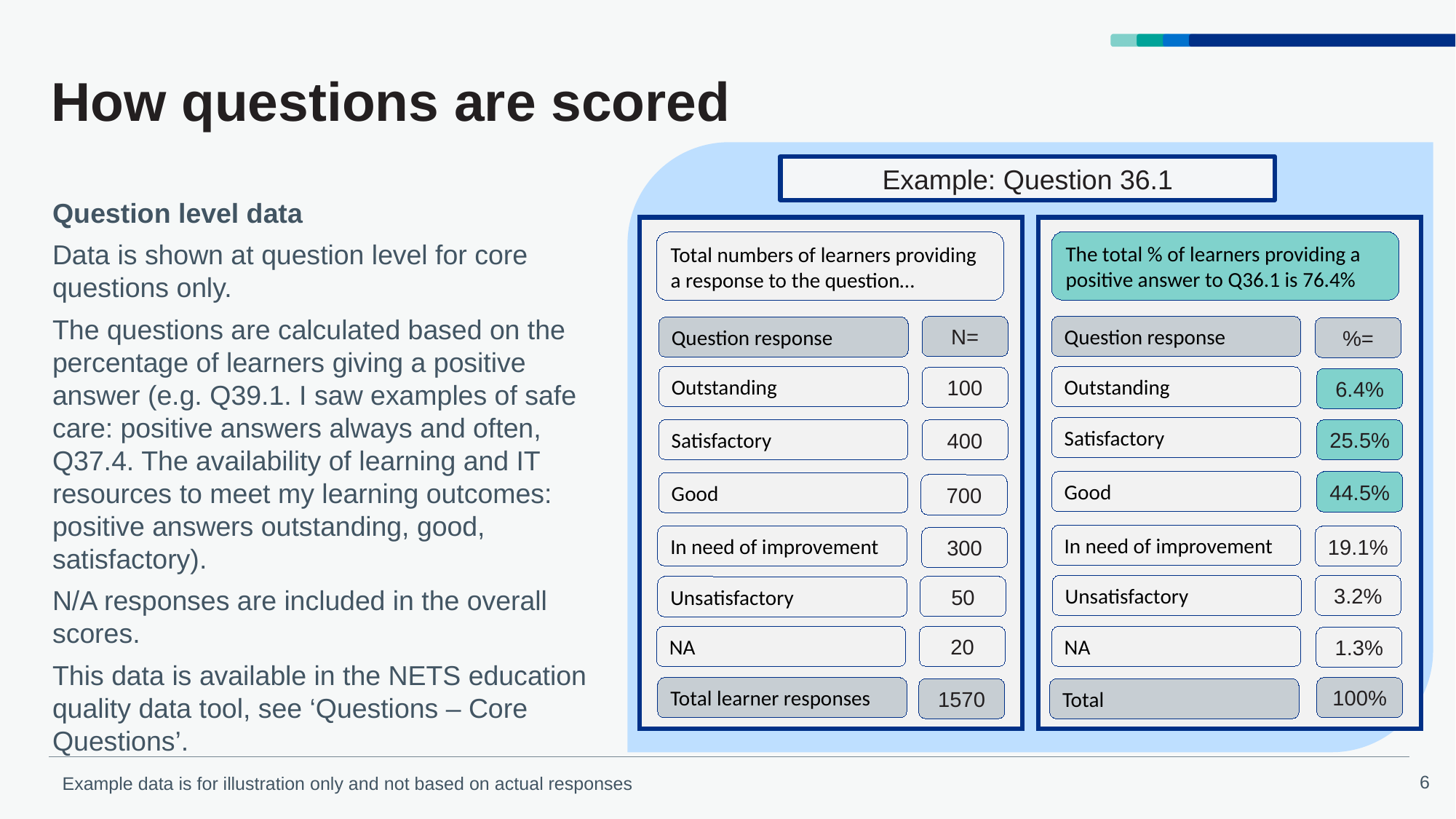

# How questions are scored

Example: Question 36.1
Question level data
Data is shown at question level for core questions only.
The questions are calculated based on the percentage of learners giving a positive answer (e.g. Q39.1. I saw examples of safe care: positive answers always and often, Q37.4. The availability of learning and IT resources to meet my learning outcomes: positive answers outstanding, good, satisfactory).
N/A responses are included in the overall scores.
This data is available in the NETS education quality data tool, see ‘Questions – Core Questions’.

The total % of learners providing a positive answer to Q36.1 is 76.4%
Total numbers of learners providing a response to the question…
Question response
N=
Question response
%=
Outstanding
Outstanding
100
6.4%
Satisfactory
Satisfactory
25.5%
400
Good
44.5%
Good
700
In need of improvement
In need of improvement
19.1%
300
3.2%
Unsatisfactory
50
Unsatisfactory
NA
NA
20
1.3%
Total learner responses
100%
Total
1570
Example data is for illustration only and not based on actual responses